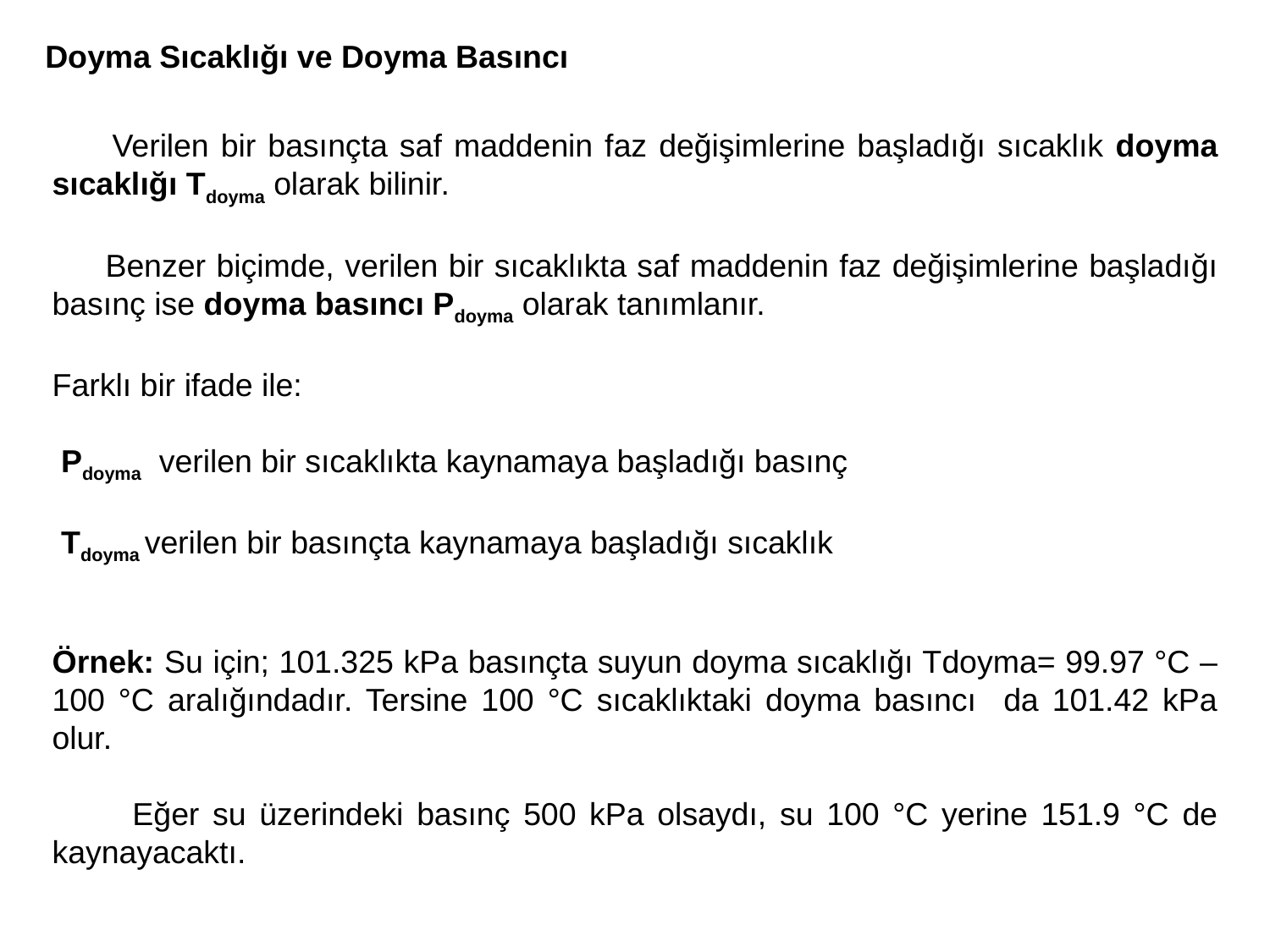

Doyma Sıcaklığı ve Doyma Basıncı
     Verilen bir basınçta saf maddenin faz değişimlerine başladığı sıcaklık doyma sıcaklığı Tdoyma olarak bilinir.

     Benzer biçimde, verilen bir sıcaklıkta saf maddenin faz değişimlerine başladığı basınç ise doyma basıncı Pdoyma olarak tanımlanır.

Farklı bir ifade ile:
 Pdoyma  verilen bir sıcaklıkta kaynamaya başladığı basınç
 Tdoyma verilen bir basınçta kaynamaya başladığı sıcaklık

Örnek: Su için; 101.325 kPa basınçta suyun doyma sıcaklığı Tdoyma= 99.97 °C – 100 °C aralığındadır. Tersine 100 °C sıcaklıktaki doyma basıncı  da 101.42 kPa olur.

      Eğer su üzerindeki basınç 500 kPa olsaydı, su 100 °C yerine 151.9 °C de kaynayacaktı.